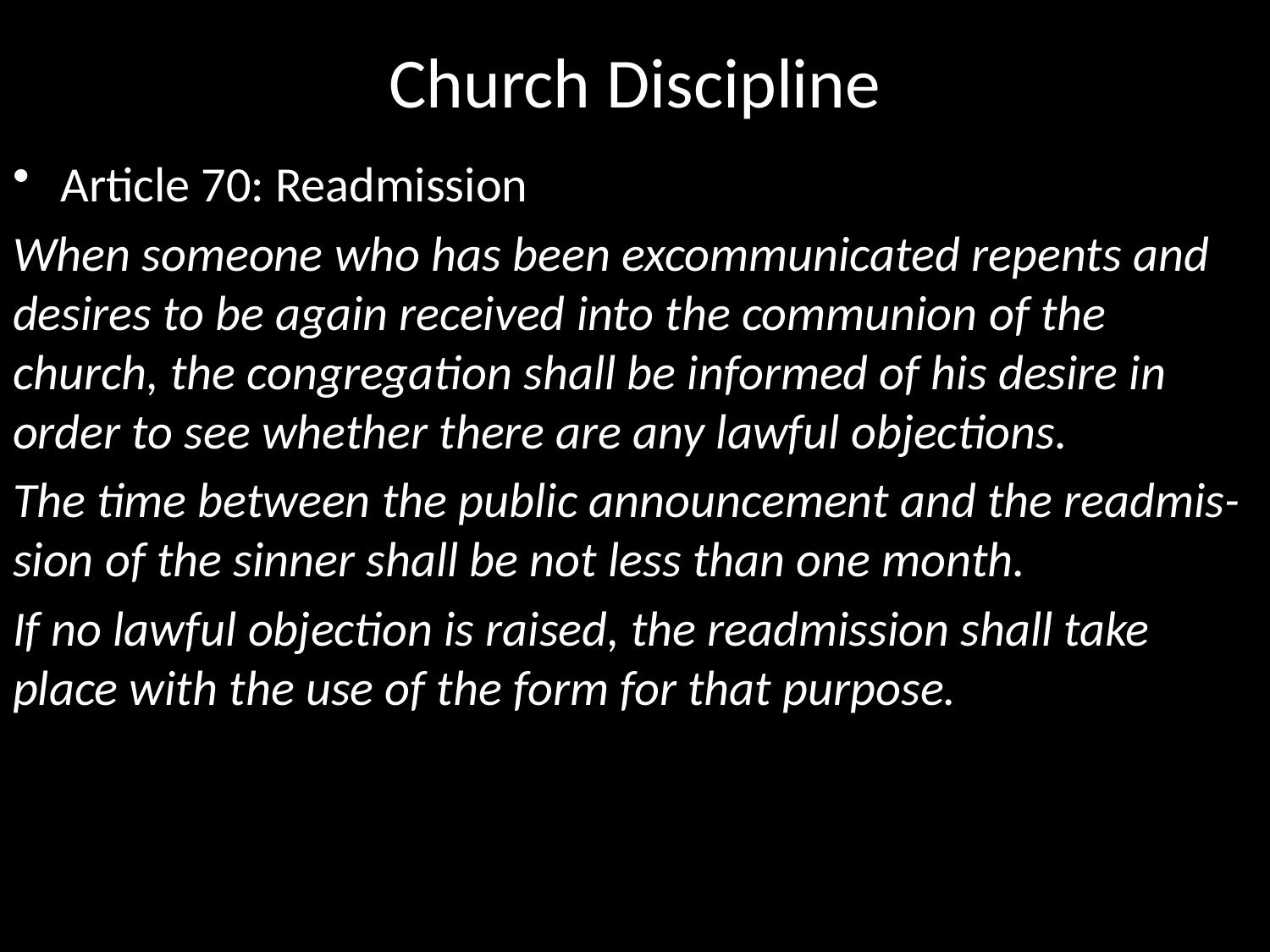

# Church Discipline
Article 70: Readmission
When someone who has been excommunicated repents and desires to be again received into the communion of the church, the congregation shall be informed of his desire in order to see whether there are any lawful objections.
The time between the public announcement and the readmis-sion of the sinner shall be not less than one month.
If no lawful objection is raised, the readmission shall take place with the use of the form for that purpose.